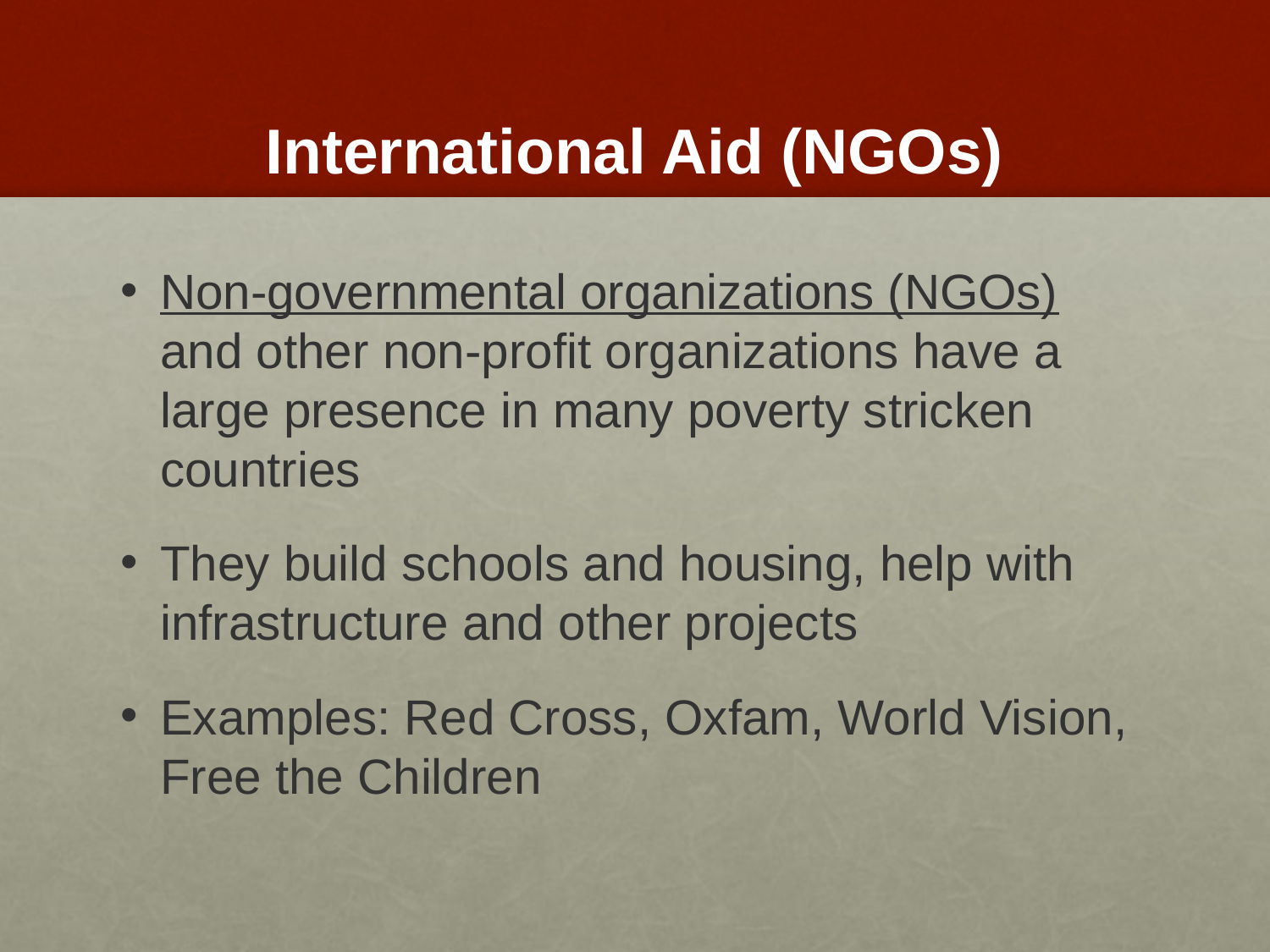

# International Aid (NGOs)
Non-governmental organizations (NGOs) and other non-profit organizations have a large presence in many poverty stricken countries
They build schools and housing, help with infrastructure and other projects
Examples: Red Cross, Oxfam, World Vision, Free the Children